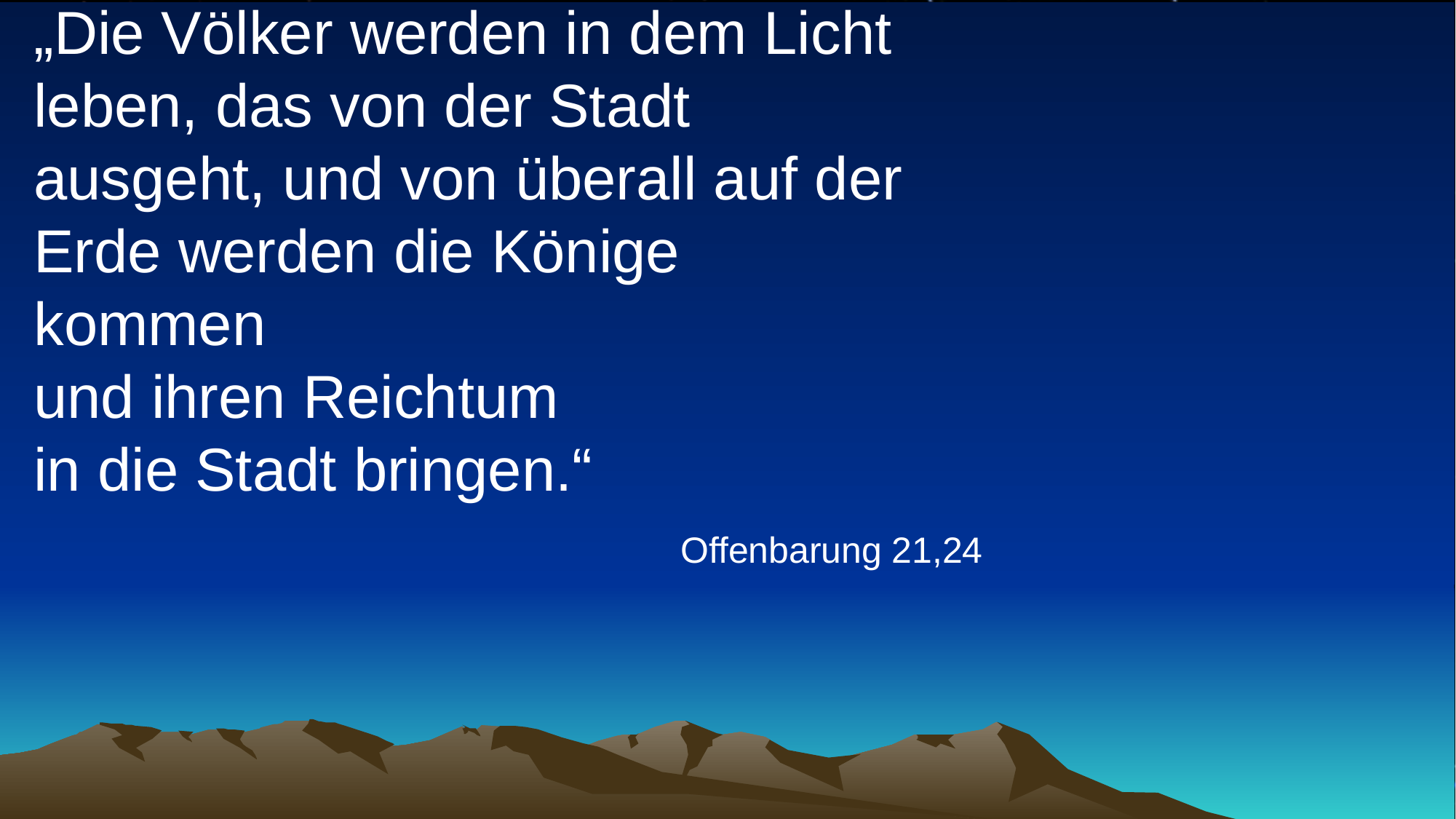

# „Die Völker werden in dem Licht leben, das von der Stadt ausgeht, und von überall auf der Erde werden die Könige kommen und ihren Reichtum in die Stadt bringen.“
Offenbarung 21,24